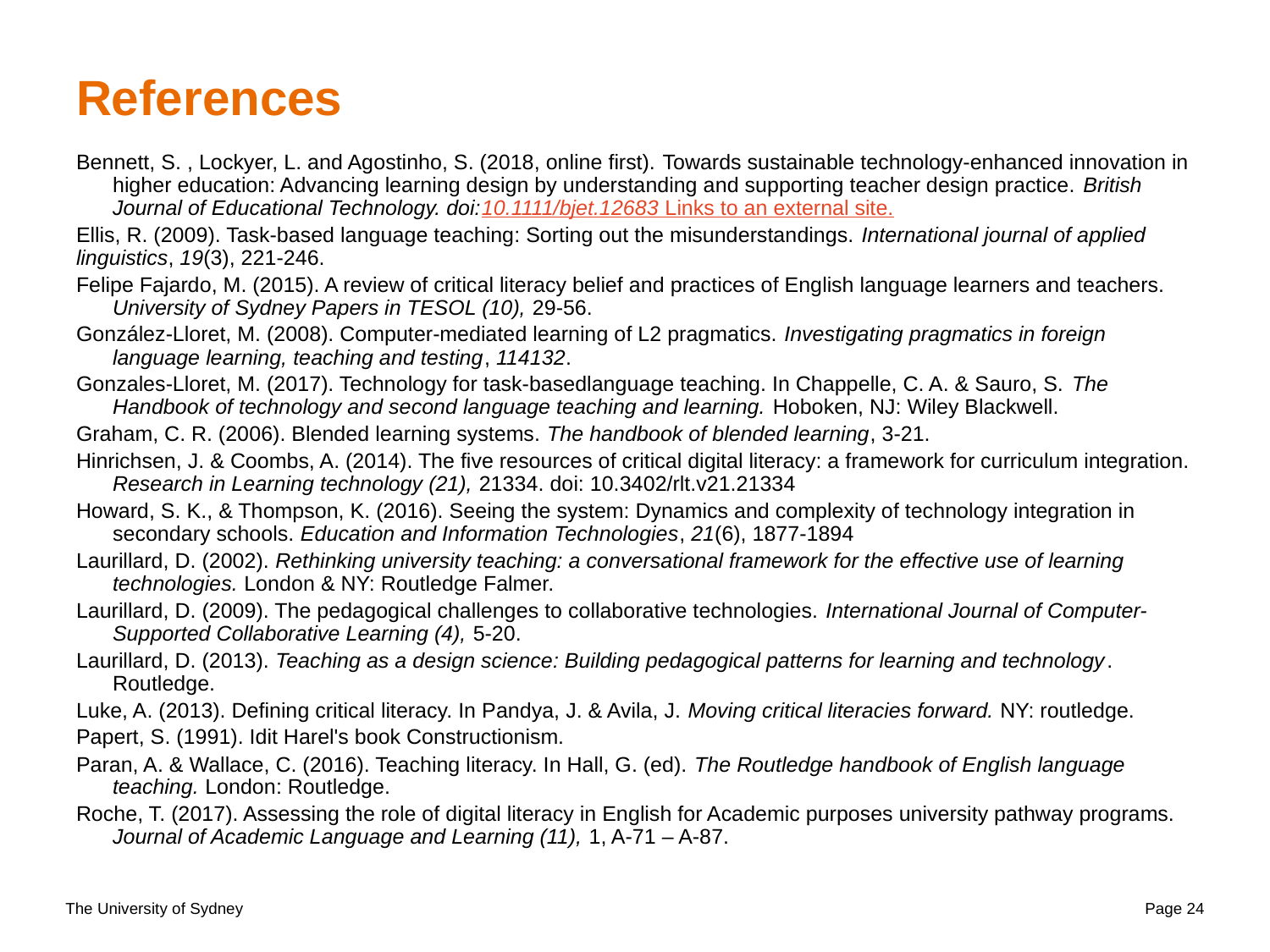

# References
Bennett, S. , Lockyer, L. and Agostinho, S. (2018, online first). Towards sustainable technology‐enhanced innovation in higher education: Advancing learning design by understanding and supporting teacher design practice. British Journal of Educational Technology. doi:10.1111/bjet.12683 Links to an external site.
Ellis, R. (2009). Task‐based language teaching: Sorting out the misunderstandings. International journal of applied linguistics, 19(3), 221-246.
Felipe Fajardo, M. (2015). A review of critical literacy belief and practices of English language learners and teachers. University of Sydney Papers in TESOL (10), 29-56.
González-Lloret, M. (2008). Computer-mediated learning of L2 pragmatics. Investigating pragmatics in foreign language learning, teaching and testing, 114132.
Gonzales-Lloret, M. (2017). Technology for task-basedlanguage teaching. In Chappelle, C. A. & Sauro, S. The Handbook of technology and second language teaching and learning. Hoboken, NJ: Wiley Blackwell.
Graham, C. R. (2006). Blended learning systems. The handbook of blended learning, 3-21.
Hinrichsen, J. & Coombs, A. (2014). The five resources of critical digital literacy: a framework for curriculum integration. Research in Learning technology (21), 21334. doi: 10.3402/rlt.v21.21334
Howard, S. K., & Thompson, K. (2016). Seeing the system: Dynamics and complexity of technology integration in secondary schools. Education and Information Technologies, 21(6), 1877-1894
Laurillard, D. (2002). Rethinking university teaching: a conversational framework for the effective use of learning technologies. London & NY: Routledge Falmer.
Laurillard, D. (2009). The pedagogical challenges to collaborative technologies. International Journal of Computer-Supported Collaborative Learning (4), 5-20.
Laurillard, D. (2013). Teaching as a design science: Building pedagogical patterns for learning and technology. Routledge.
Luke, A. (2013). Defining critical literacy. In Pandya, J. & Avila, J. Moving critical literacies forward. NY: routledge.
Papert, S. (1991). Idit Harel's book Constructionism.
Paran, A. & Wallace, C. (2016). Teaching literacy. In Hall, G. (ed). The Routledge handbook of English language teaching. London: Routledge.
Roche, T. (2017). Assessing the role of digital literacy in English for Academic purposes university pathway programs. Journal of Academic Language and Learning (11), 1, A-71 – A-87.